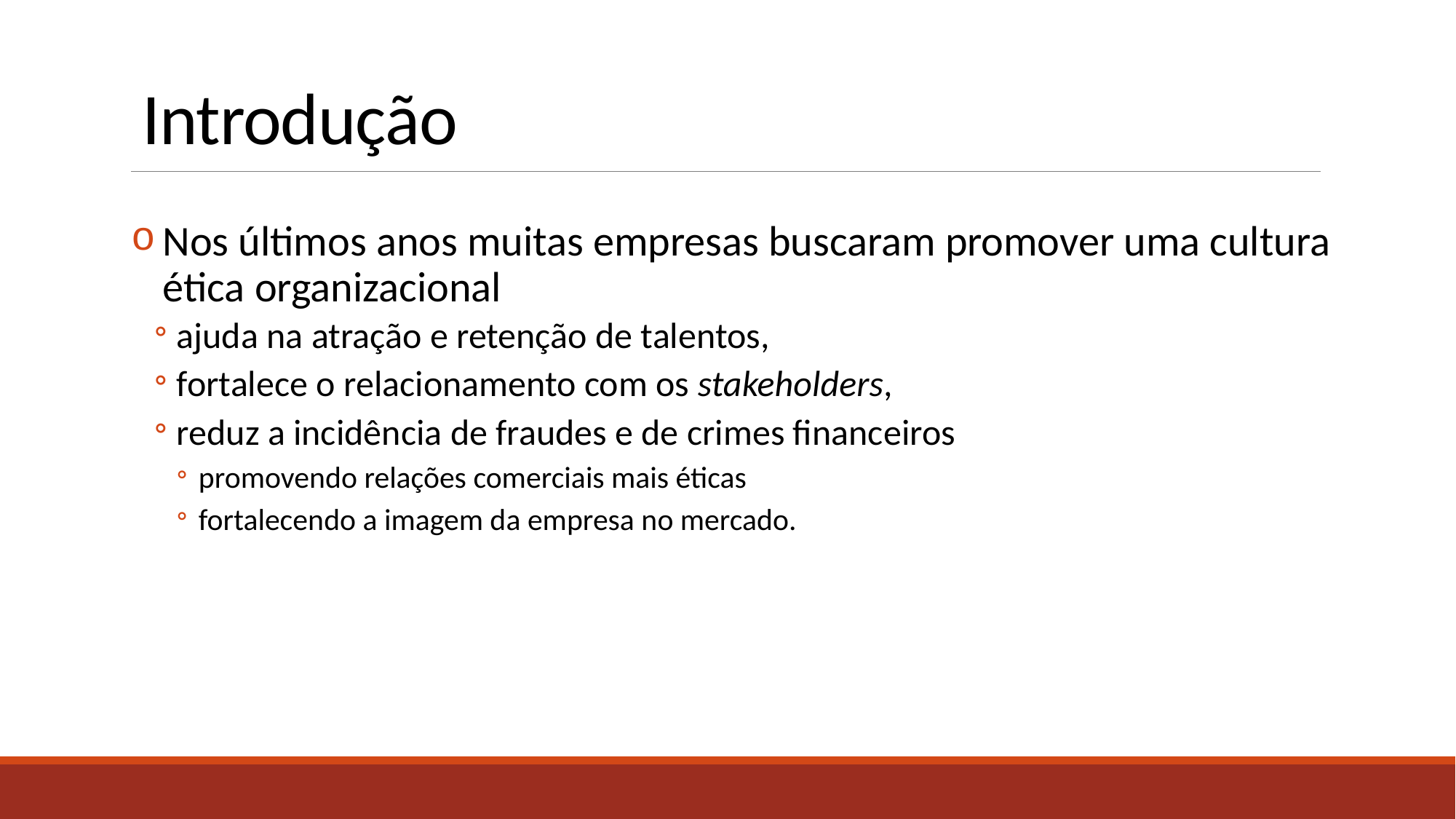

# Introdução
Nos últimos anos muitas empresas buscaram promover uma cultura ética organizacional
ajuda na atração e retenção de talentos,
fortalece o relacionamento com os stakeholders,
reduz a incidência de fraudes e de crimes financeiros
promovendo relações comerciais mais éticas
fortalecendo a imagem da empresa no mercado.